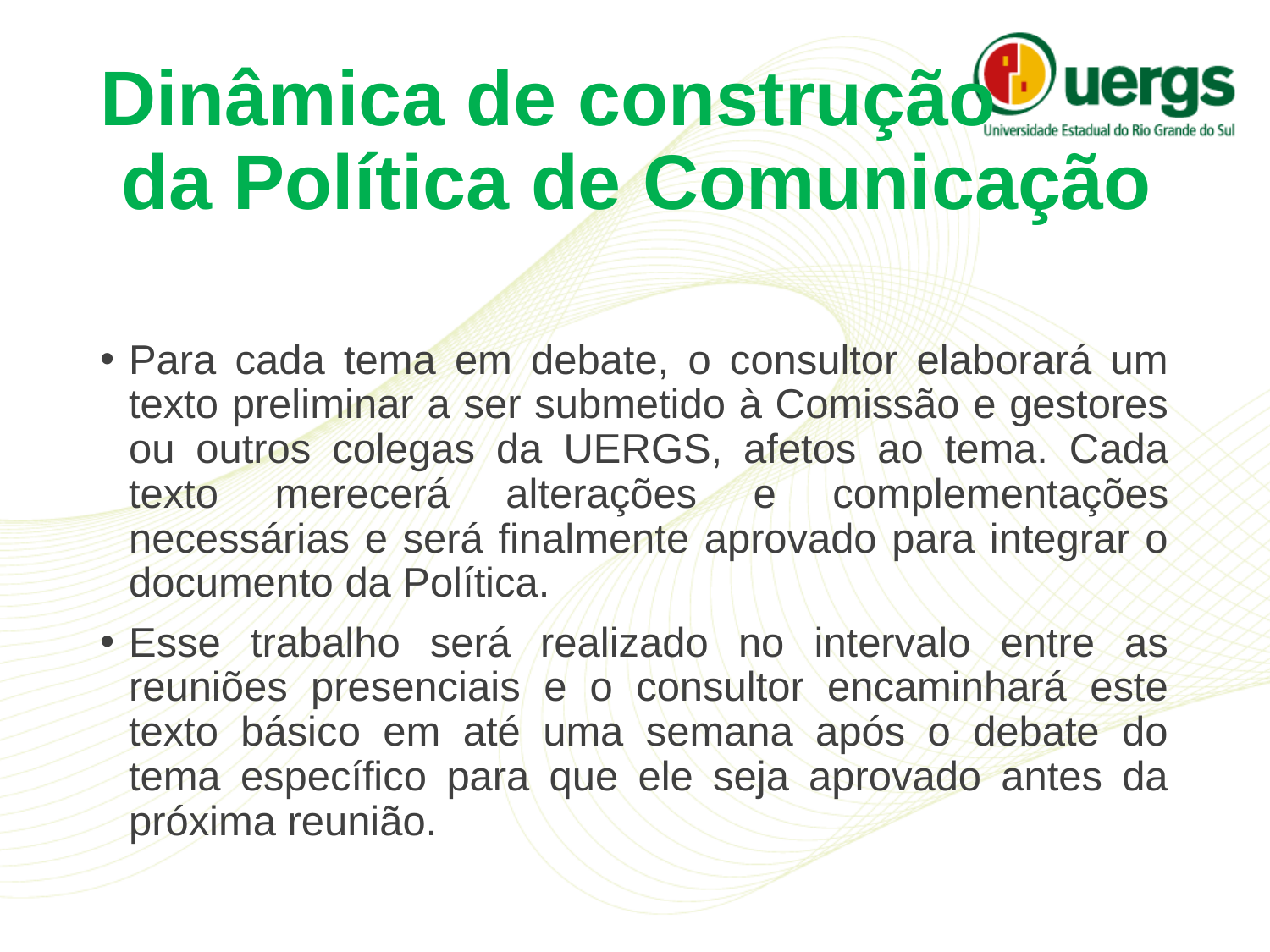

# Dinâmica de construção da Política de Comunicação

Para cada tema em debate, o consultor elaborará um texto preliminar a ser submetido à Comissão e gestores ou outros colegas da UERGS, afetos ao tema. Cada texto merecerá alterações e complementações necessárias e será finalmente aprovado para integrar o documento da Política.
Esse trabalho será realizado no intervalo entre as reuniões presenciais e o consultor encaminhará este texto básico em até uma semana após o debate do tema específico para que ele seja aprovado antes da próxima reunião.